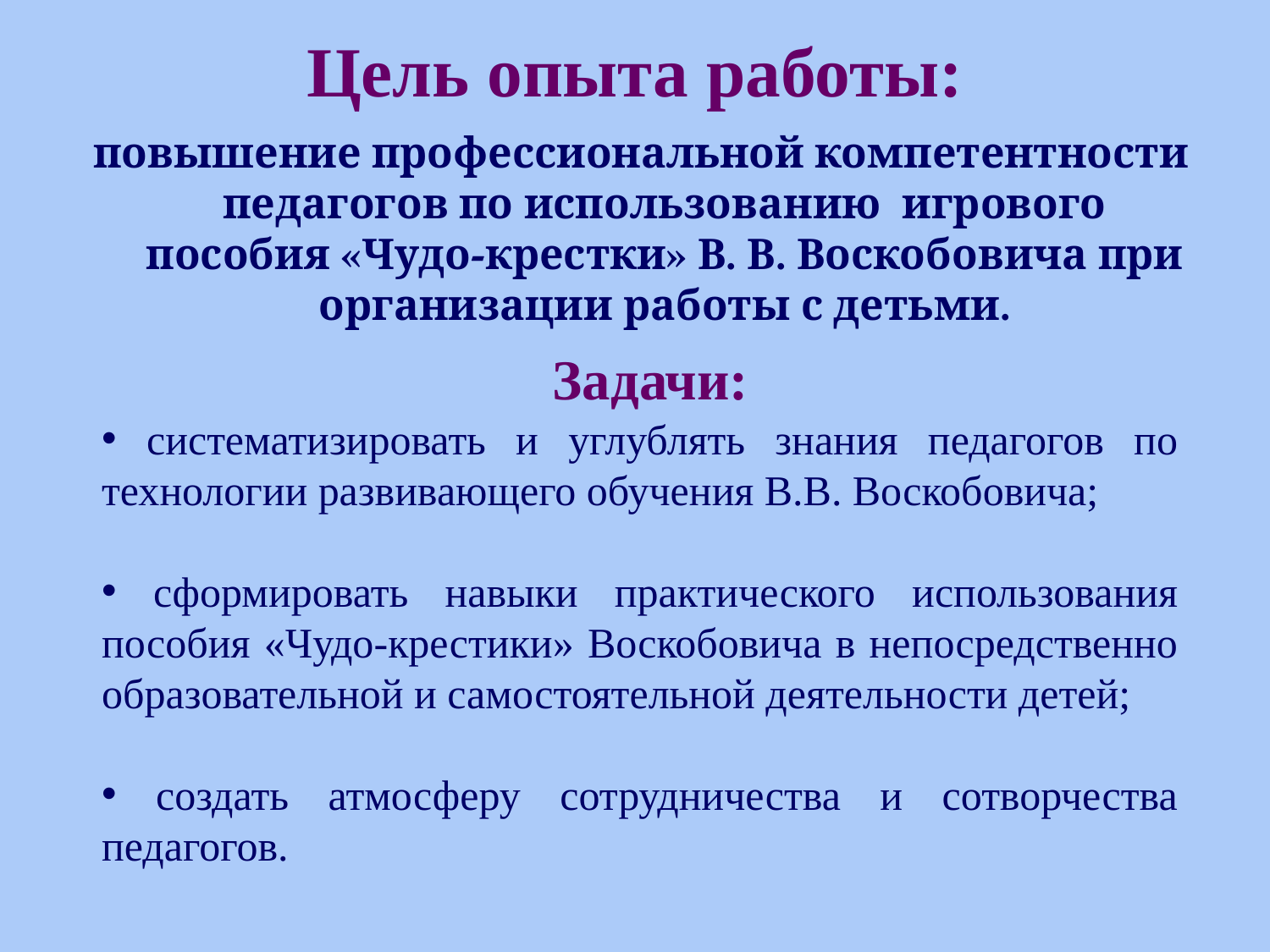

# Цель опыта работы:
повышение профессиональной компетентности педагогов по использованию  игрового пособия «Чудо-крестки» В. В. Воскобовича при организации работы с детьми.

Задачи:
 систематизировать и углублять знания педагогов по технологии развивающего обучения В.В. Воскобовича;

 сформировать навыки практического использования пособия «Чудо-крестики» Воскобовича в непосредственно образовательной и самостоятельной деятельности детей;

 создать атмосферу сотрудничества и сотворчества педагогов.